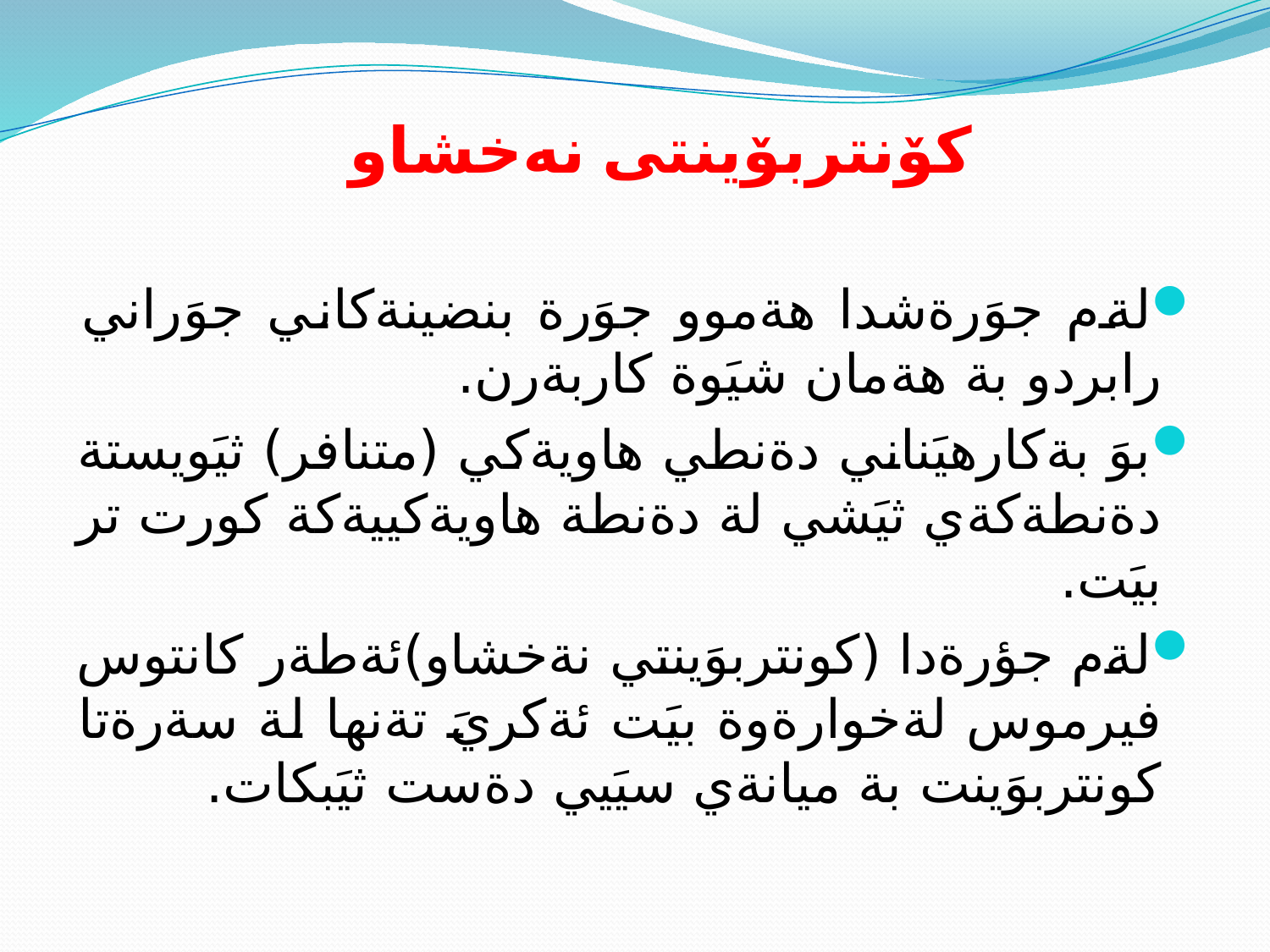

# كۆنتربۆينتی نه‌خشاو
لةم جوَرةشدا هةموو جوَرة بنضينةكاني جوَراني رابردو بة هةمان شيَوة كاربةرن.
بوَ بةكارهيَناني دةنطي هاويةكي (متنافر) ثيَويستة دةنطةكةي ثيَشي لة دةنطة هاويةكييةكة كورت تر بيَت.
لةم جؤرةدا (كونتربوَينتي نةخشاو)ئةطةر كانتوس فيرموس لةخوارةوة بيَت ئةكريَ تةنها لة سةرةتا كونتربوَينت بة ميانةي سيَيي دةست ثيَبكات.